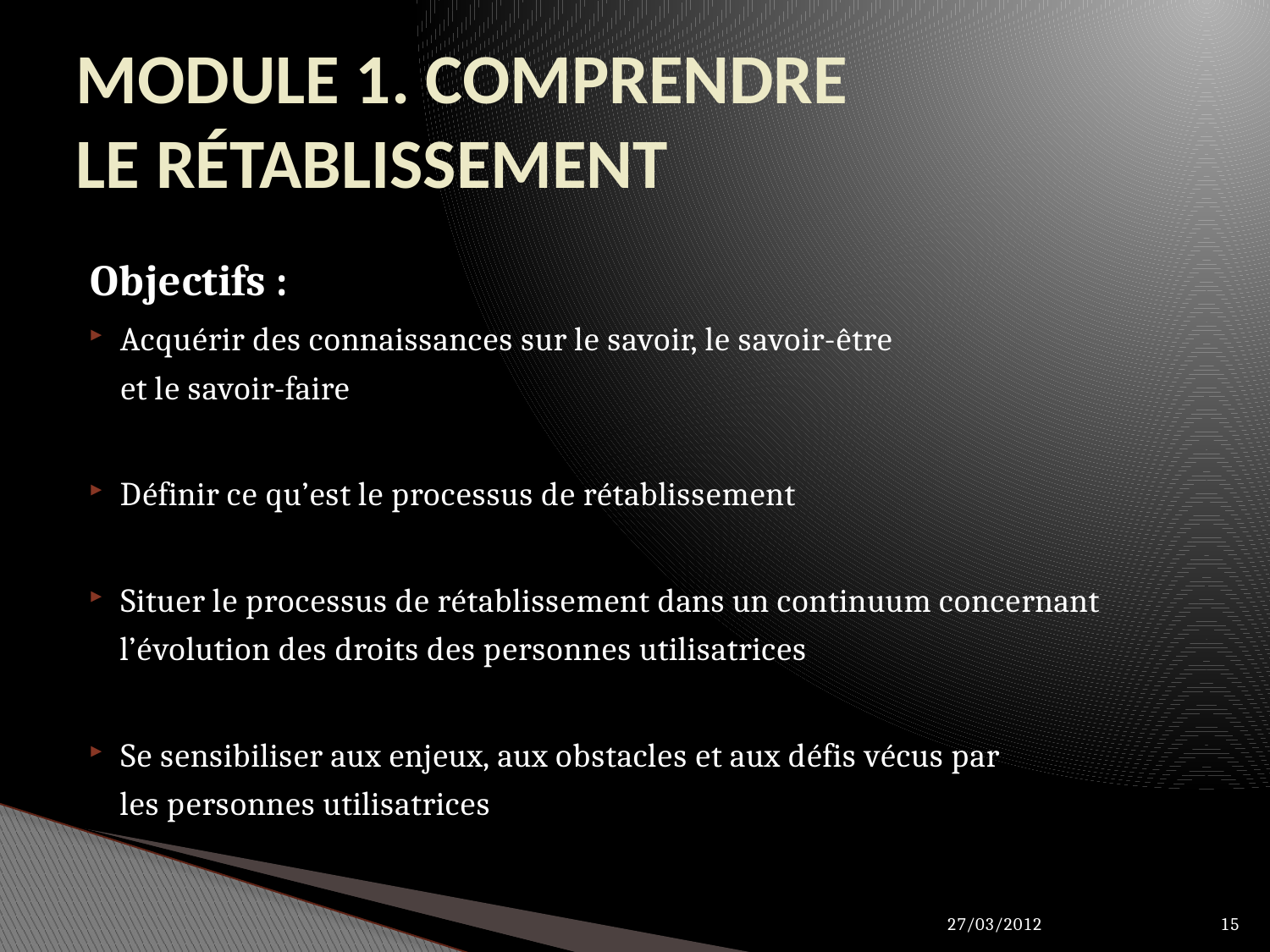

# MODULE 1. COMPRENDRE LE RÉTABLISSEMENT
Objectifs :
Acquérir des connaissances sur le savoir, le savoir-être
et le savoir-faire

Définir ce qu’est le processus de rétablissement

Situer le processus de rétablissement dans un continuum concernant l’évolution des droits des personnes utilisatrices

Se sensibiliser aux enjeux, aux obstacles et aux défis vécus par
les personnes utilisatrices
27/03/2012
15